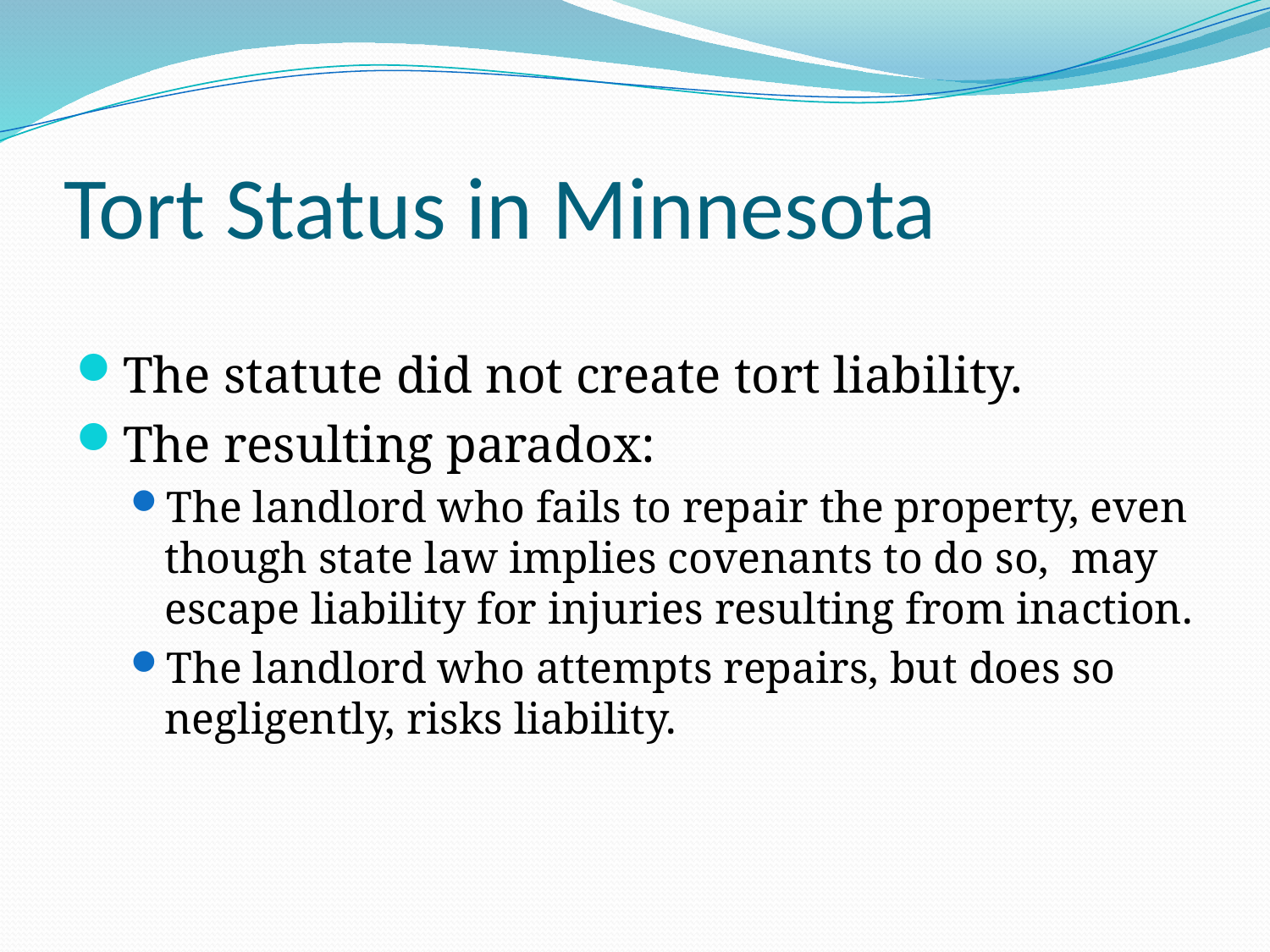

# Tort Status in Minnesota

The statute did not create tort liability.
The resulting paradox:
The landlord who fails to repair the property, even though state law implies covenants to do so,  may escape liability for injuries resulting from inaction.
The landlord who attempts repairs, but does so negligently, risks liability.